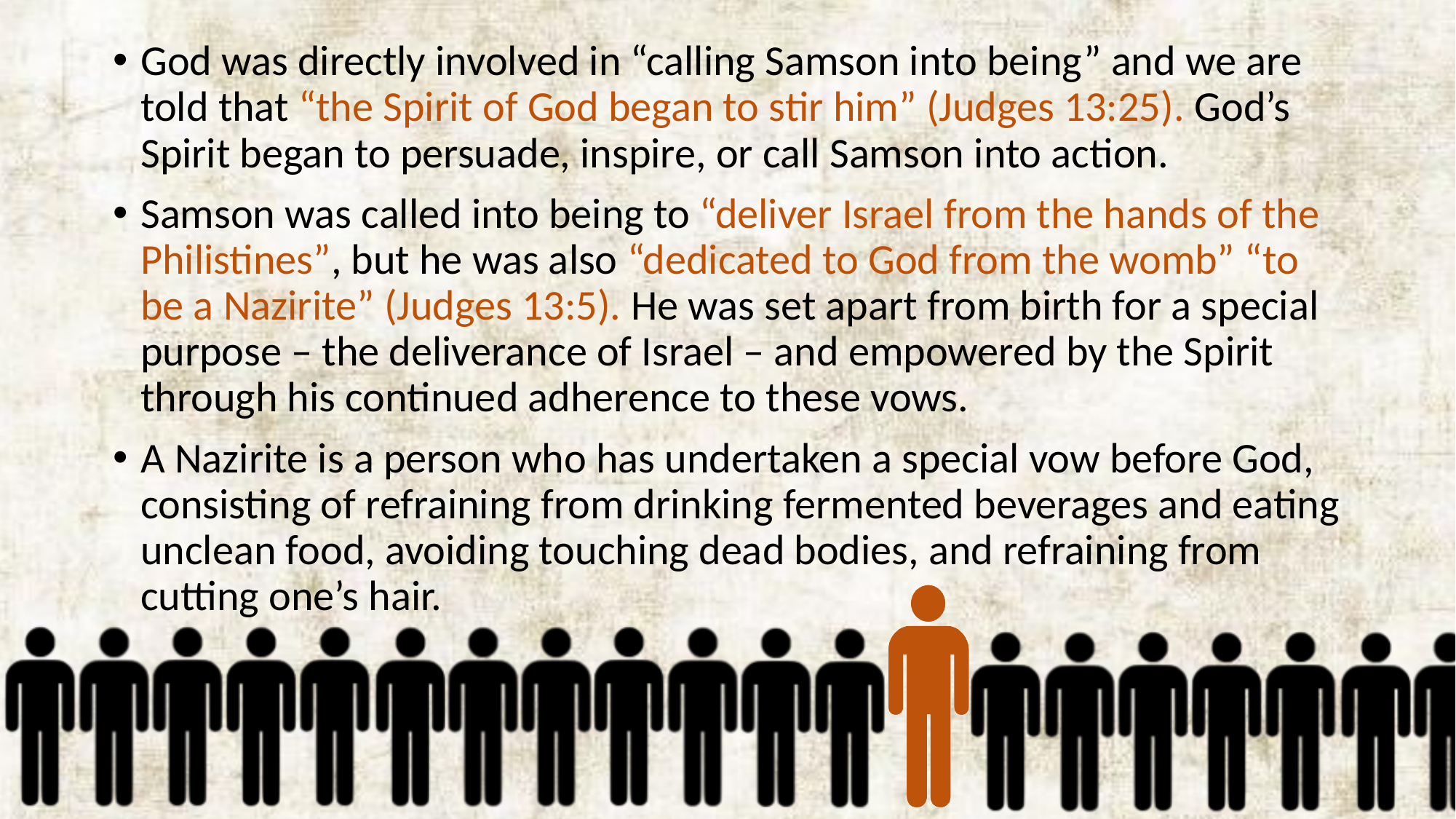

God was directly involved in “calling Samson into being” and we are told that “the Spirit of God began to stir him” (Judges 13:25). God’s Spirit began to persuade, inspire, or call Samson into action.
Samson was called into being to “deliver Israel from the hands of the Philistines”, but he was also “dedicated to God from the womb” “to be a Nazirite” (Judges 13:5). He was set apart from birth for a special purpose – the deliverance of Israel – and empowered by the Spirit through his continued adherence to these vows.
A Nazirite is a person who has undertaken a special vow before God, consisting of refraining from drinking fermented beverages and eating unclean food, avoiding touching dead bodies, and refraining from cutting one’s hair.
#